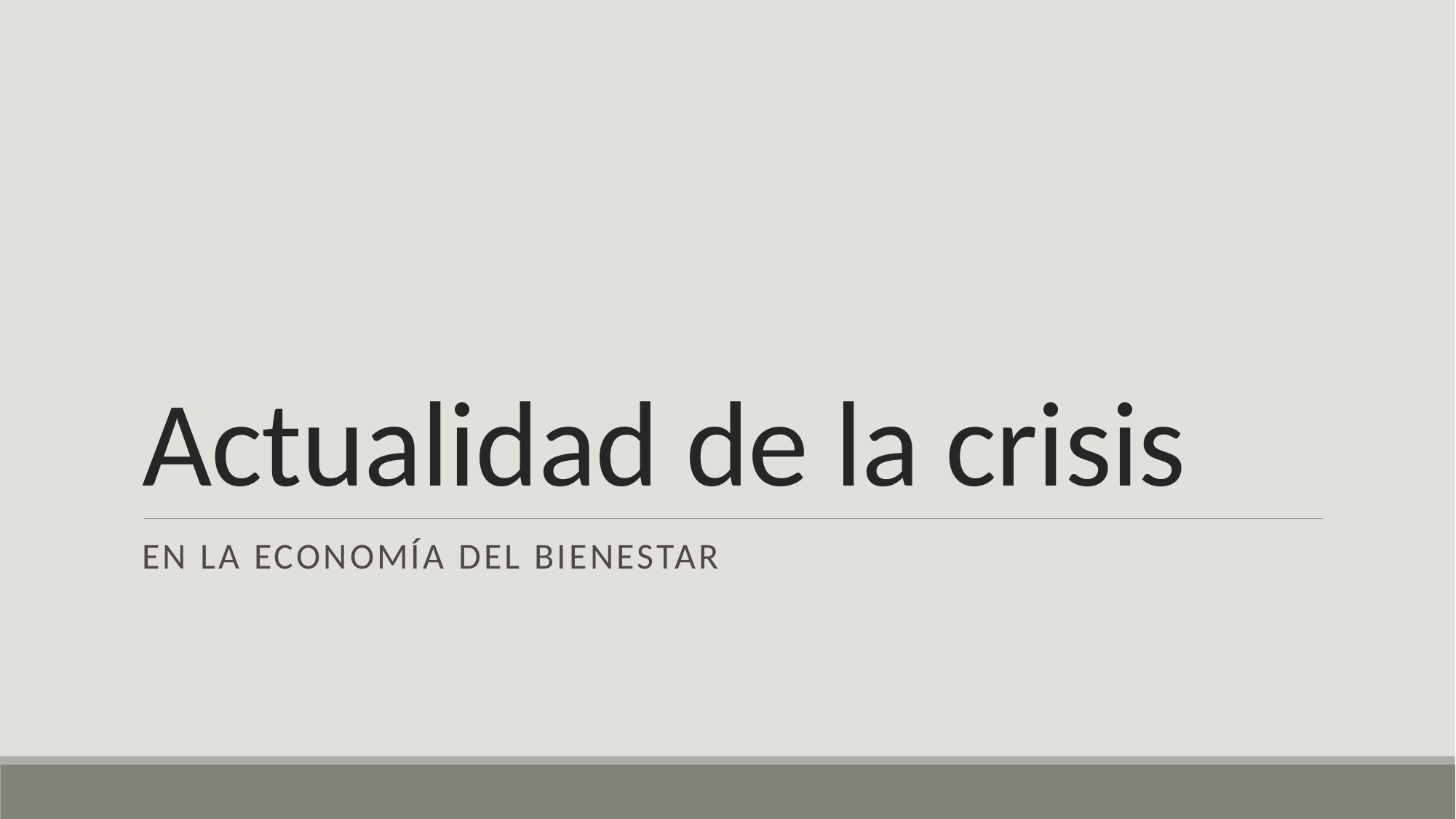

# Actualidad de la crisis
En la economía del bienestar